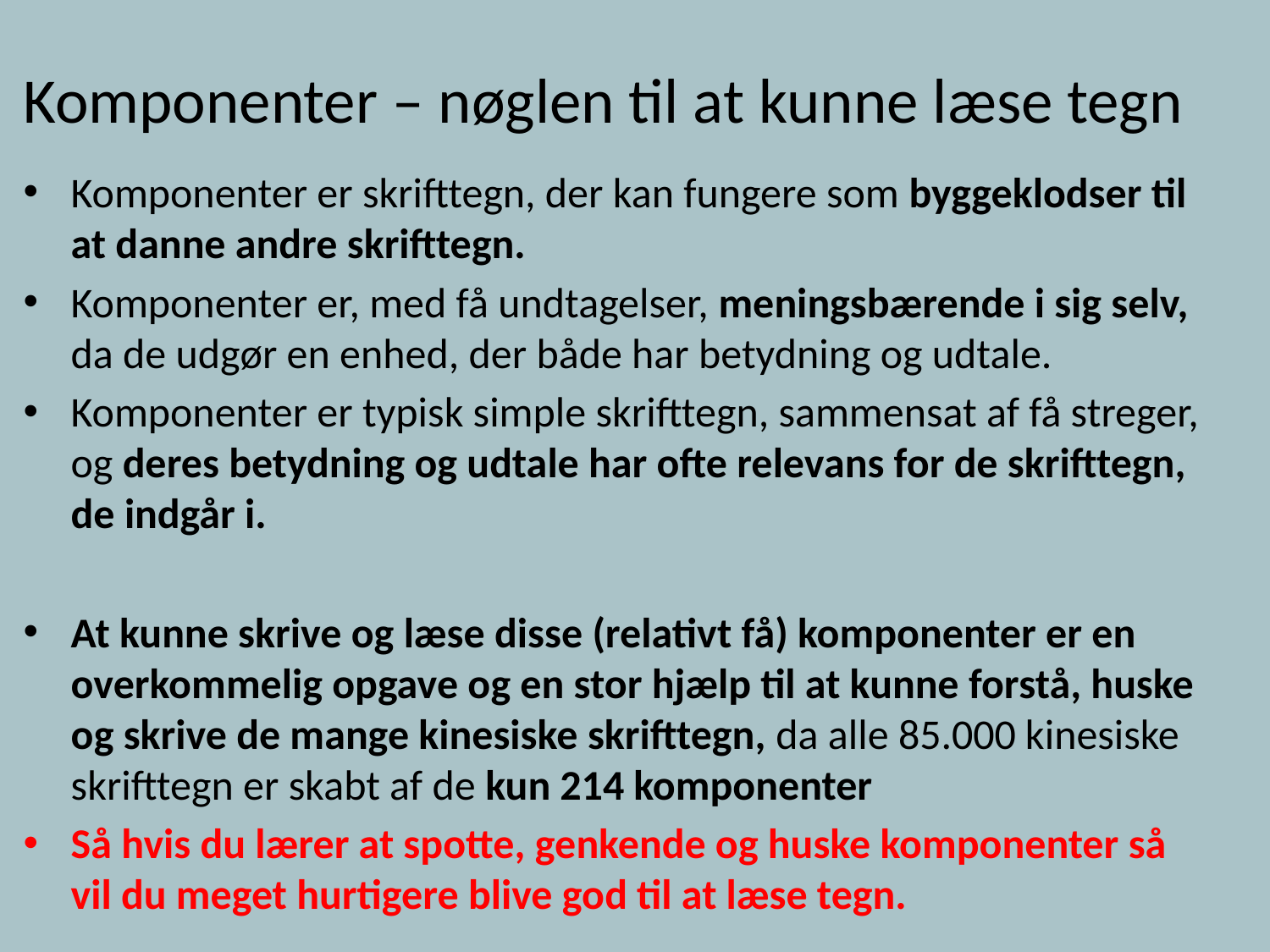

# Komponenter – nøglen til at kunne læse tegn
Komponenter er skrifttegn, der kan fungere som byggeklodser til at danne andre skrifttegn.
Komponenter er, med få undtagelser, meningsbærende i sig selv, da de udgør en enhed, der både har betydning og udtale.
Komponenter er typisk simple skrifttegn, sammensat af få streger, og deres betydning og udtale har ofte relevans for de skrifttegn, de indgår i.

At kunne skrive og læse disse (relativt få) komponenter er en overkommelig opgave og en stor hjælp til at kunne forstå, huske og skrive de mange kinesiske skrifttegn, da alle 85.000 kinesiske skrifttegn er skabt af de kun 214 komponenter
Så hvis du lærer at spotte, genkende og huske komponenter så vil du meget hurtigere blive god til at læse tegn.